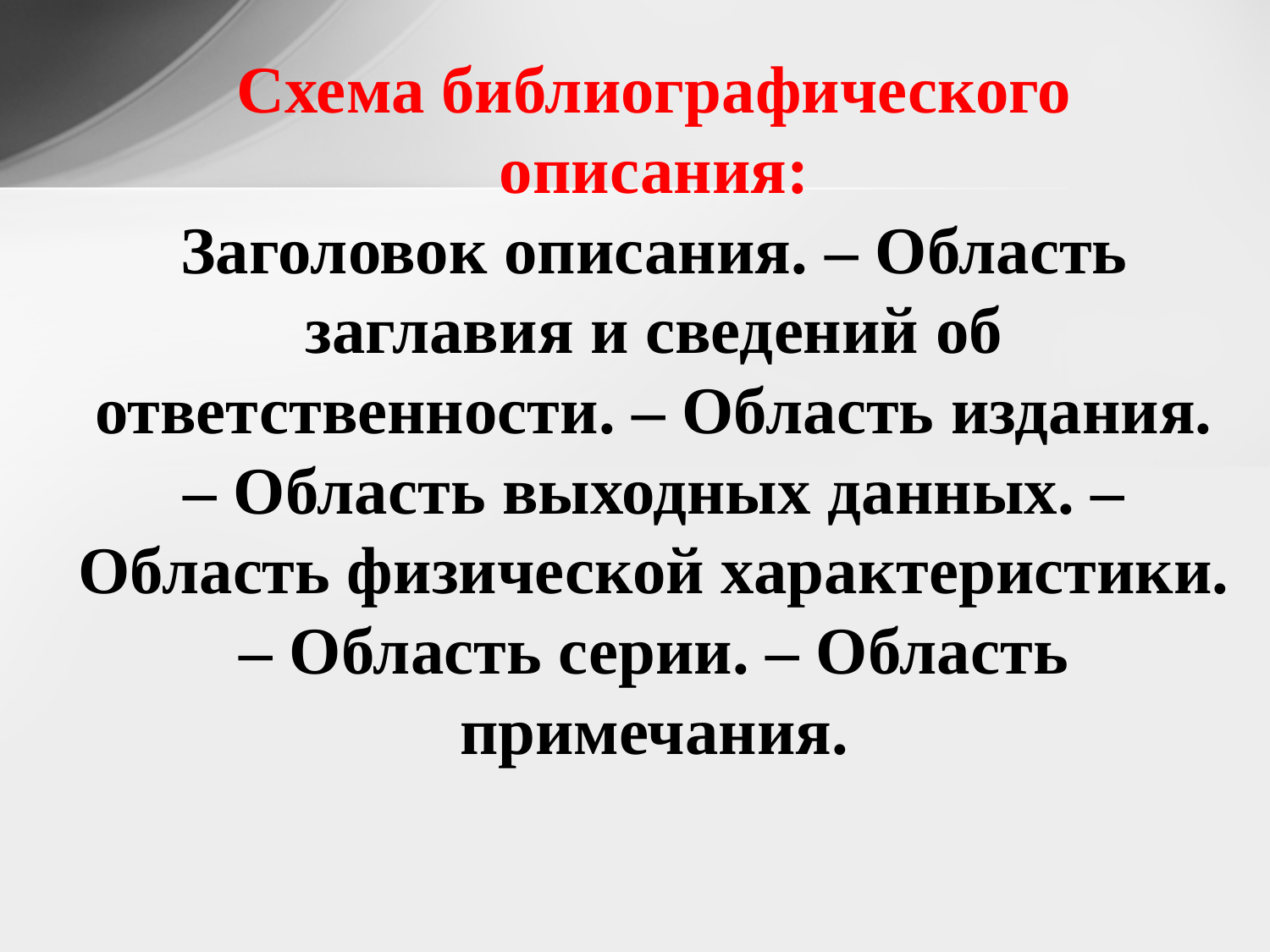

Схема библиографического описания:
Заголовок описания. – Область заглавия и сведений об ответственности. – Область издания. – Область выходных данных. – Область физической характеристики. – Область серии. – Область примечания.